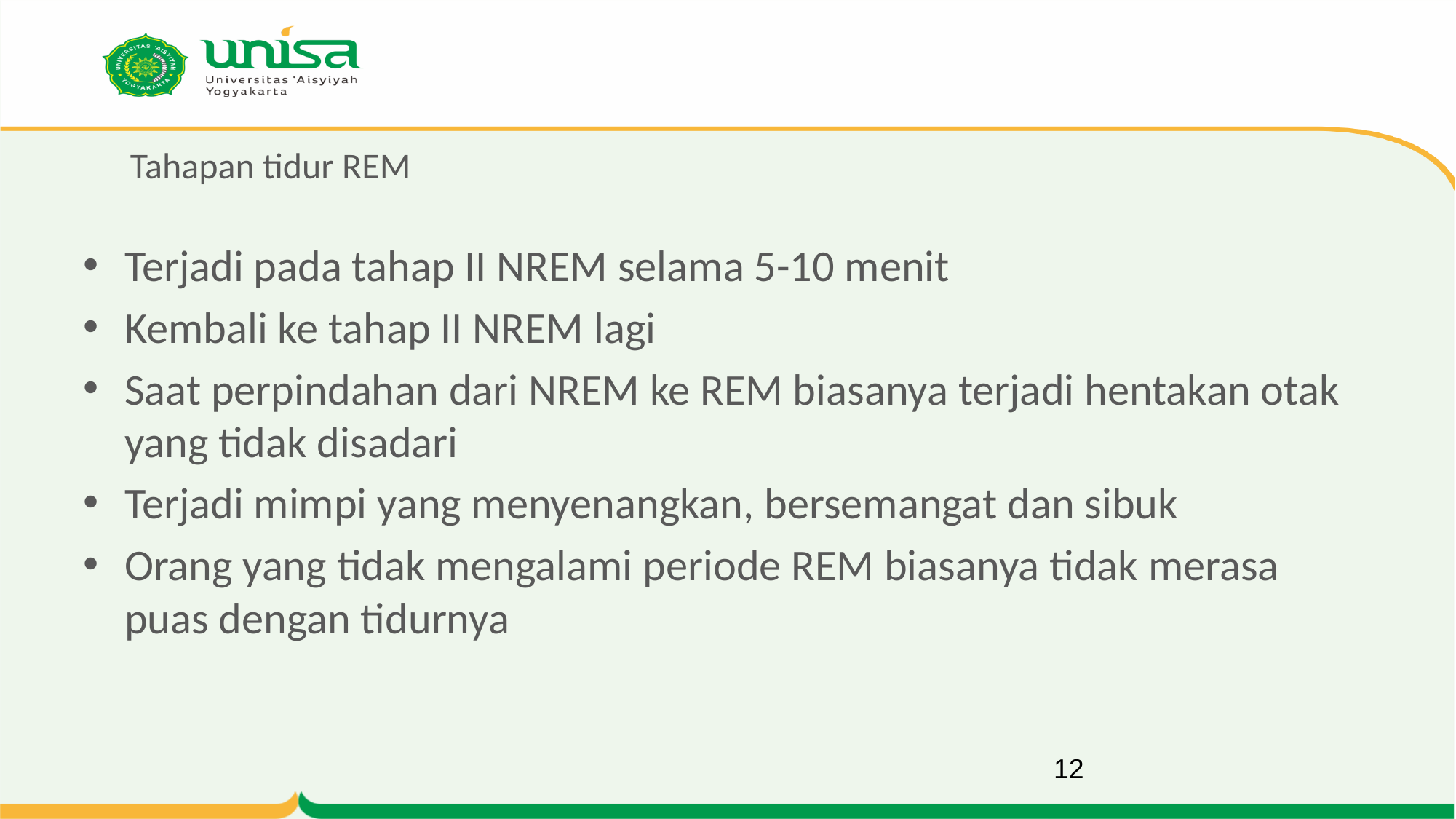

# Tahapan tidur REM
Terjadi pada tahap II NREM selama 5-10 menit
Kembali ke tahap II NREM lagi
Saat perpindahan dari NREM ke REM biasanya terjadi hentakan otak yang tidak disadari
Terjadi mimpi yang menyenangkan, bersemangat dan sibuk
Orang yang tidak mengalami periode REM biasanya tidak merasa puas dengan tidurnya
12